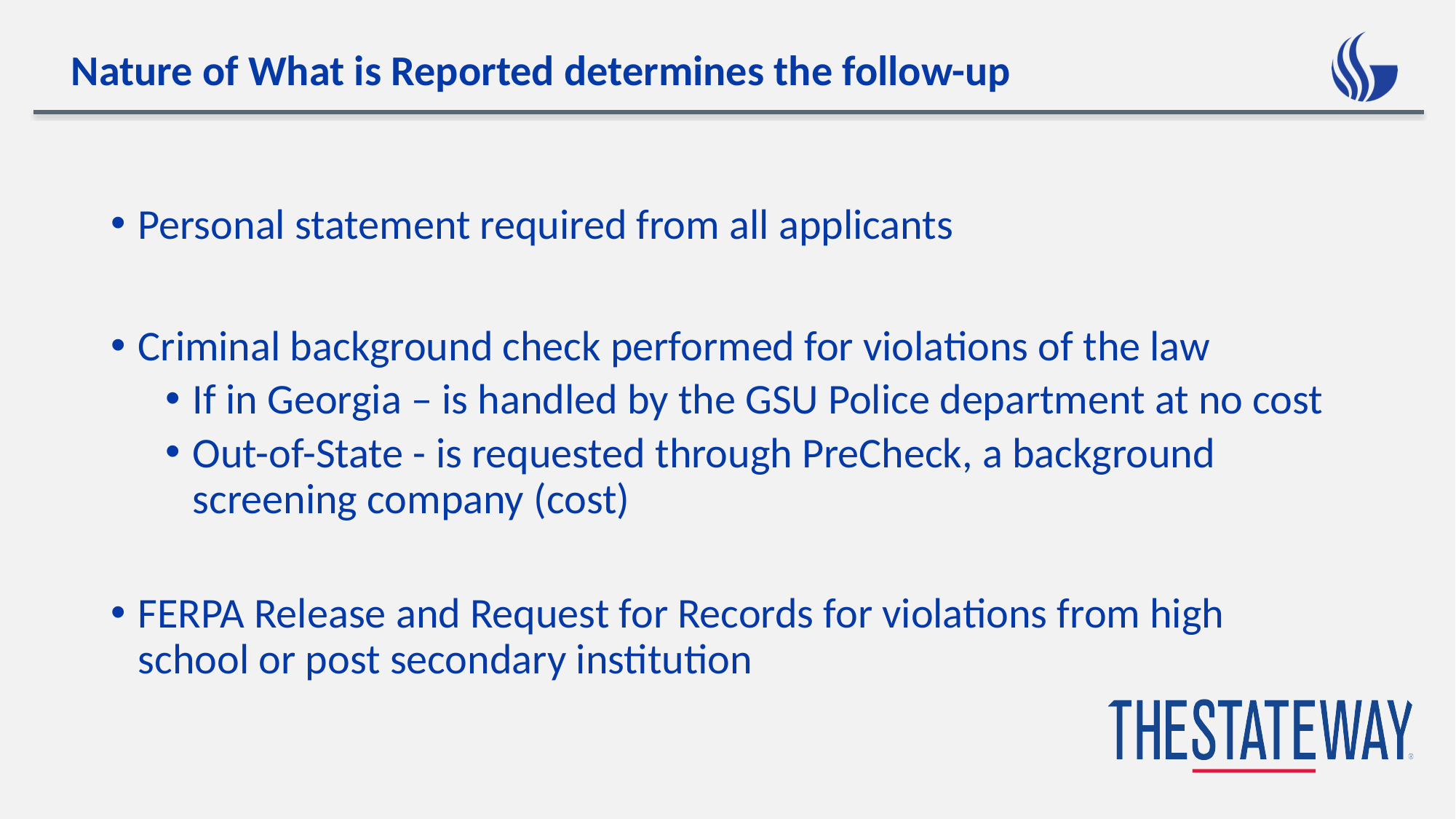

# Nature of What is Reported determines the follow-up

Personal statement required from all applicants

Criminal background check performed for violations of the law
If in Georgia – is handled by the GSU Police department at no cost
Out-of-State - is requested through PreCheck, a background screening company (cost)

FERPA Release and Request for Records for violations from high school or post secondary institution